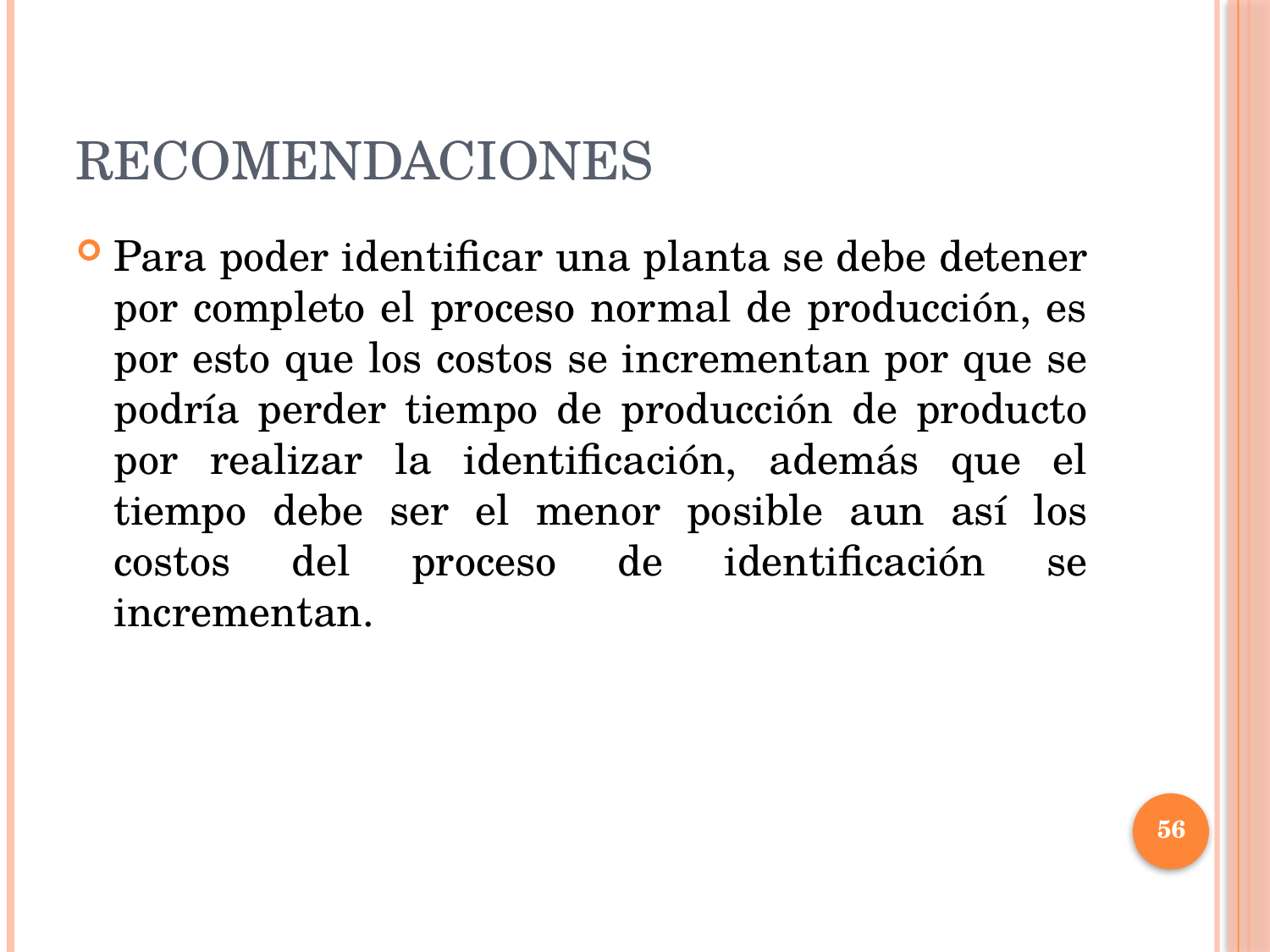

# Recomendaciones
Para poder identificar una planta se debe detener por completo el proceso normal de producción, es por esto que los costos se incrementan por que se podría perder tiempo de producción de producto por realizar la identificación, además que el tiempo debe ser el menor posible aun así los costos del proceso de identificación se incrementan.
56